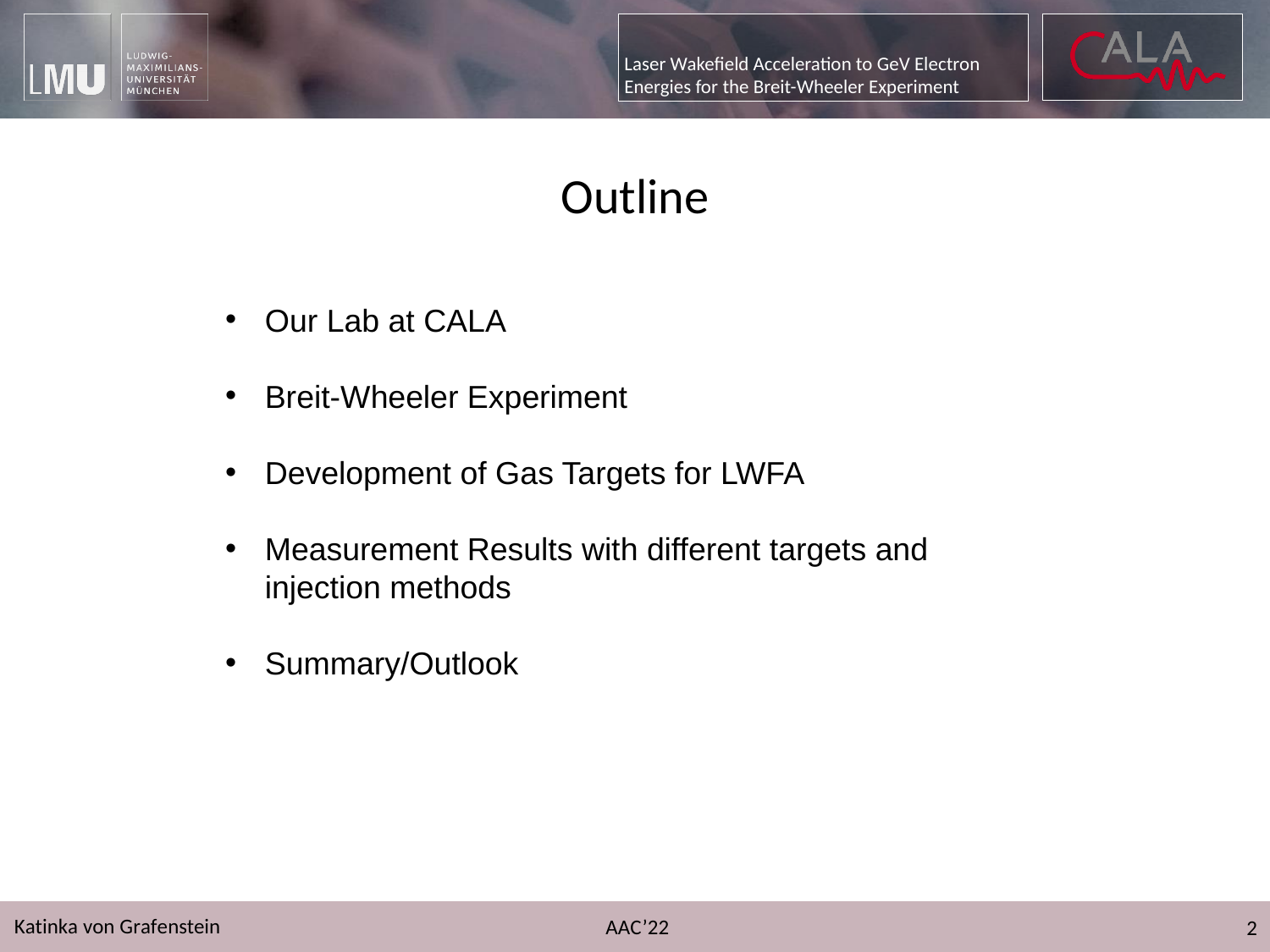

Outline

Our Lab at CALA

Breit-Wheeler Experiment

Development of Gas Targets for LWFA

Measurement Results with different targets and injection methods

Summary/Outlook